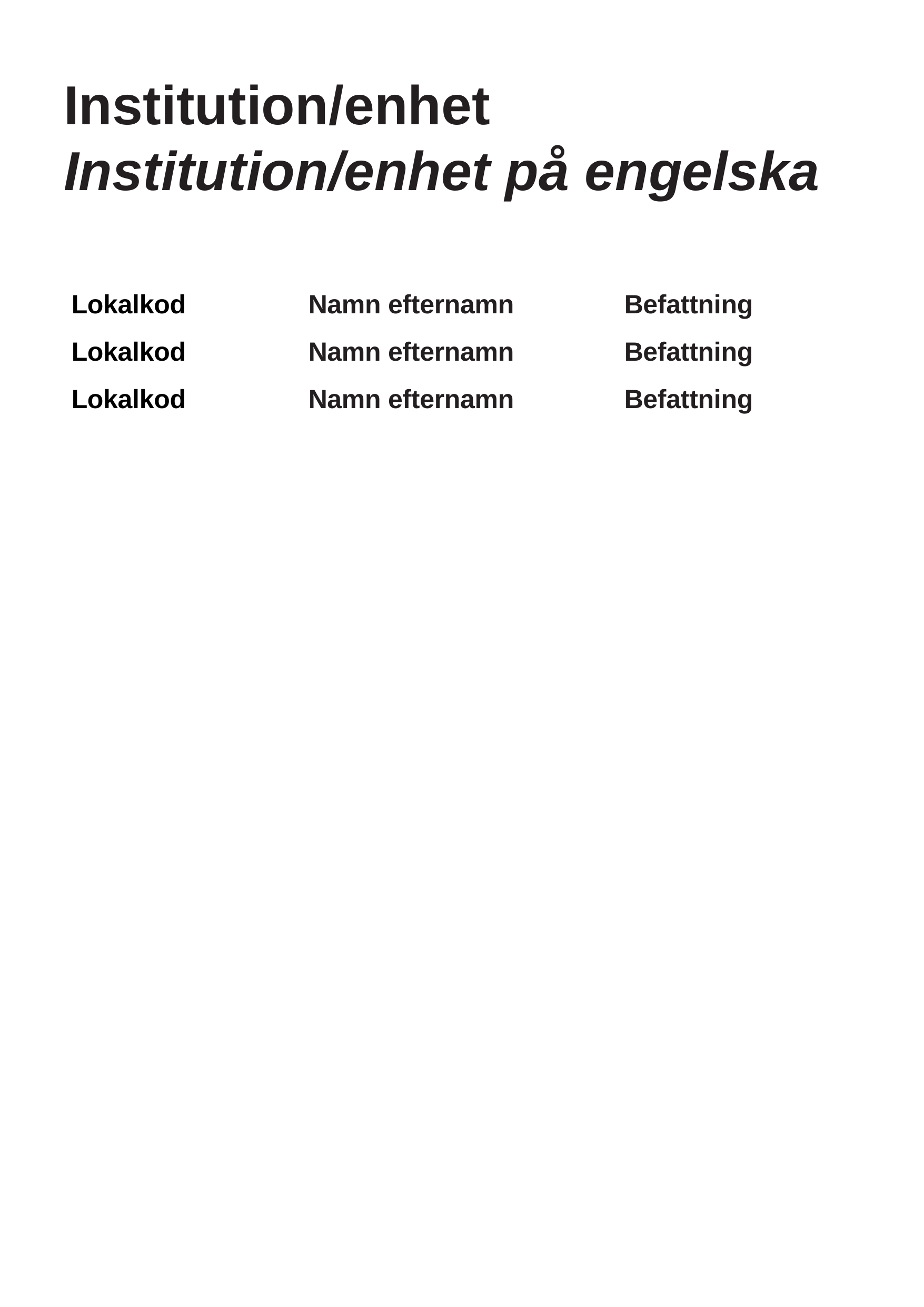

# Institution/enhet Institution/enhet på engelska
Lokalkod 		Namn efternamn 		Befattning
Lokalkod 		Namn efternamn 		Befattning
Lokalkod 		Namn efternamn 		Befattning